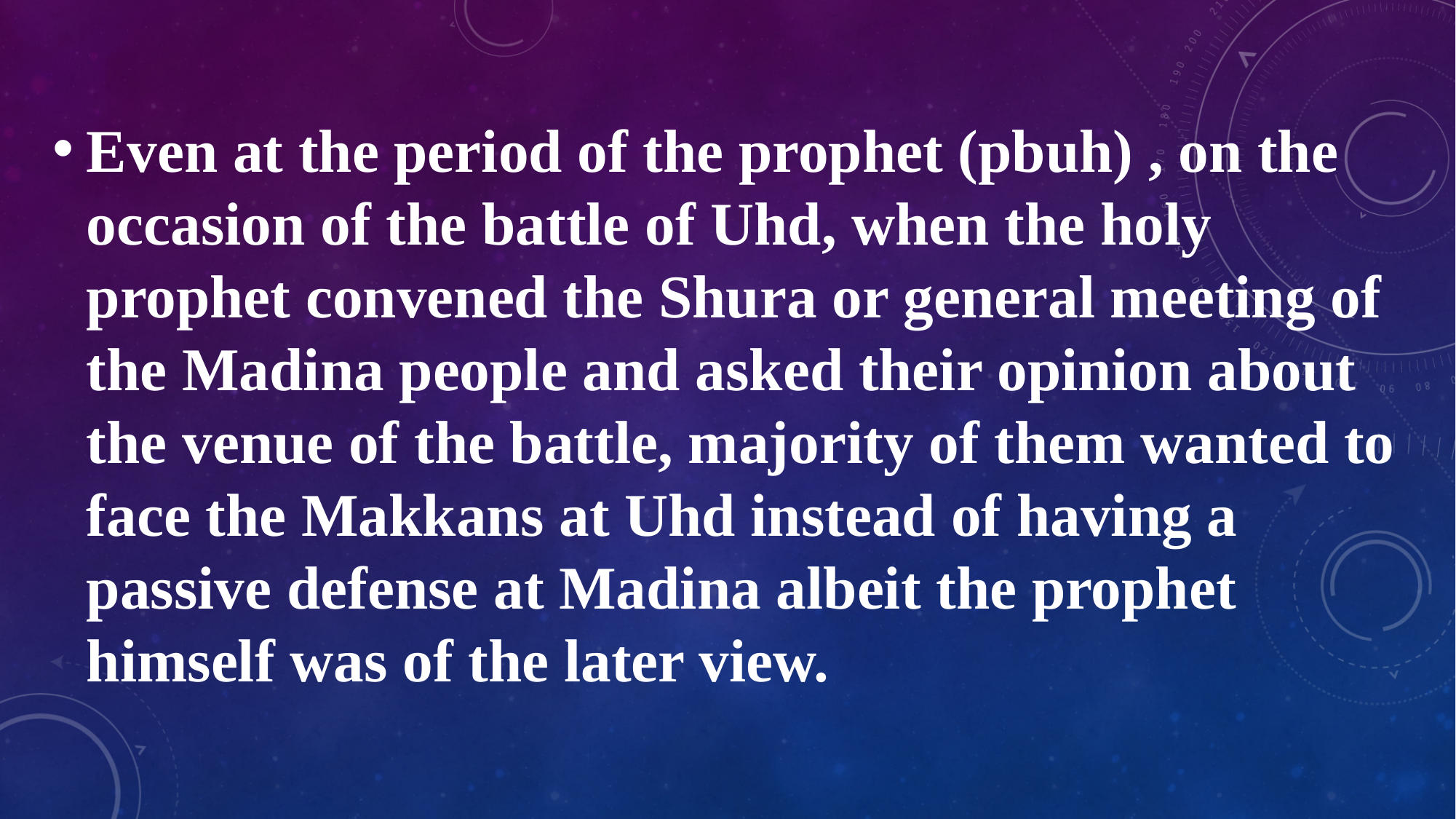

Even at the period of the prophet (pbuh) , on the occasion of the battle of Uhd, when the holy prophet convened the Shura or general meeting of the Madina people and asked their opinion about the venue of the battle, majority of them wanted to face the Makkans at Uhd instead of having a passive defense at Madina albeit the prophet himself was of the later view.